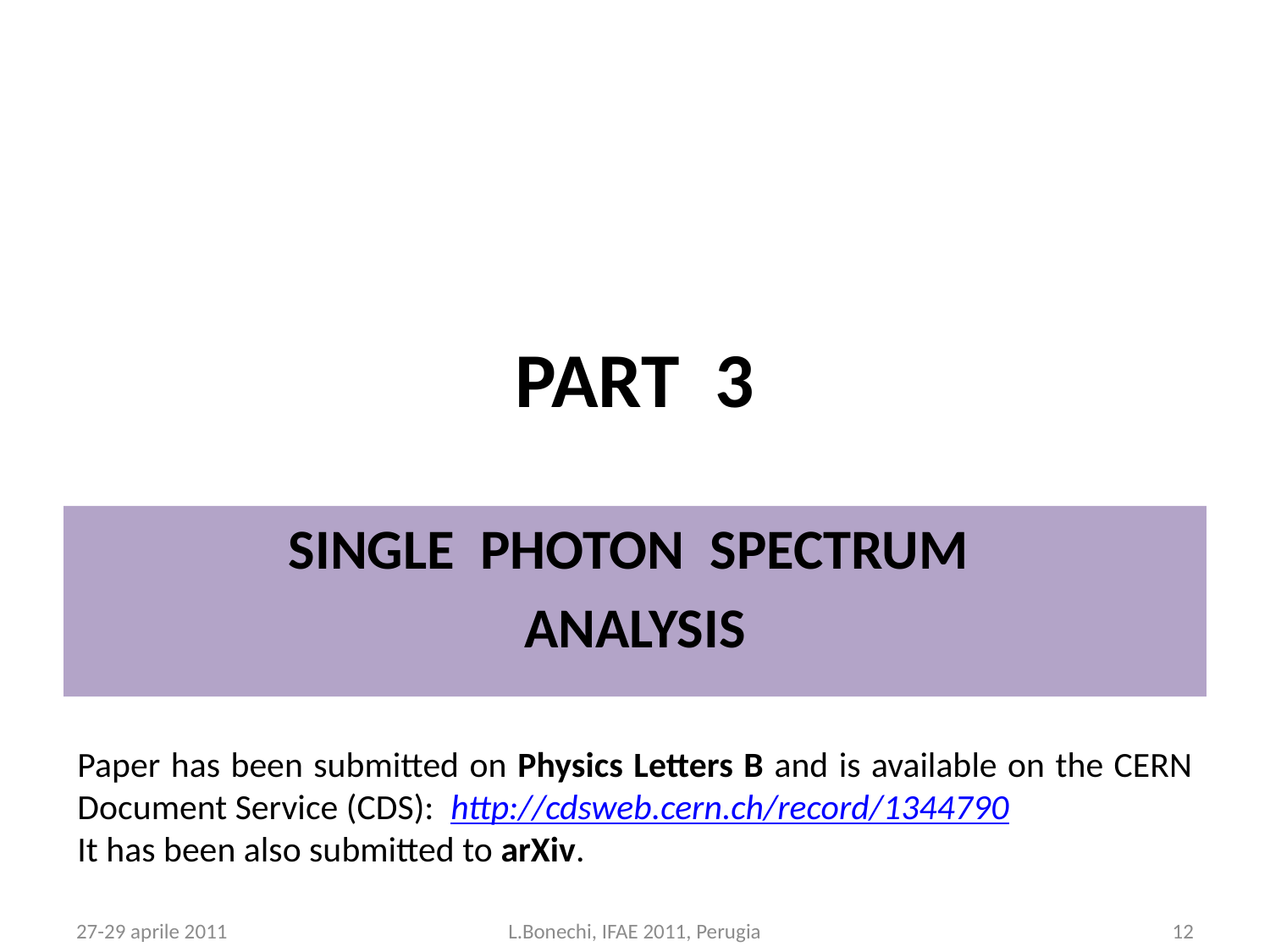

# PART  3
SINGLE  PHOTON  SPECTRUM
ANALYSIS

Paper has been submitted on Physics Letters B and is available on the CERN Document Service (CDS):  http://cdsweb.cern.ch/record/1344790
It has been also submitted to arXiv.
27-29 aprile 2011
L.Bonechi, IFAE 2011, Perugia
12